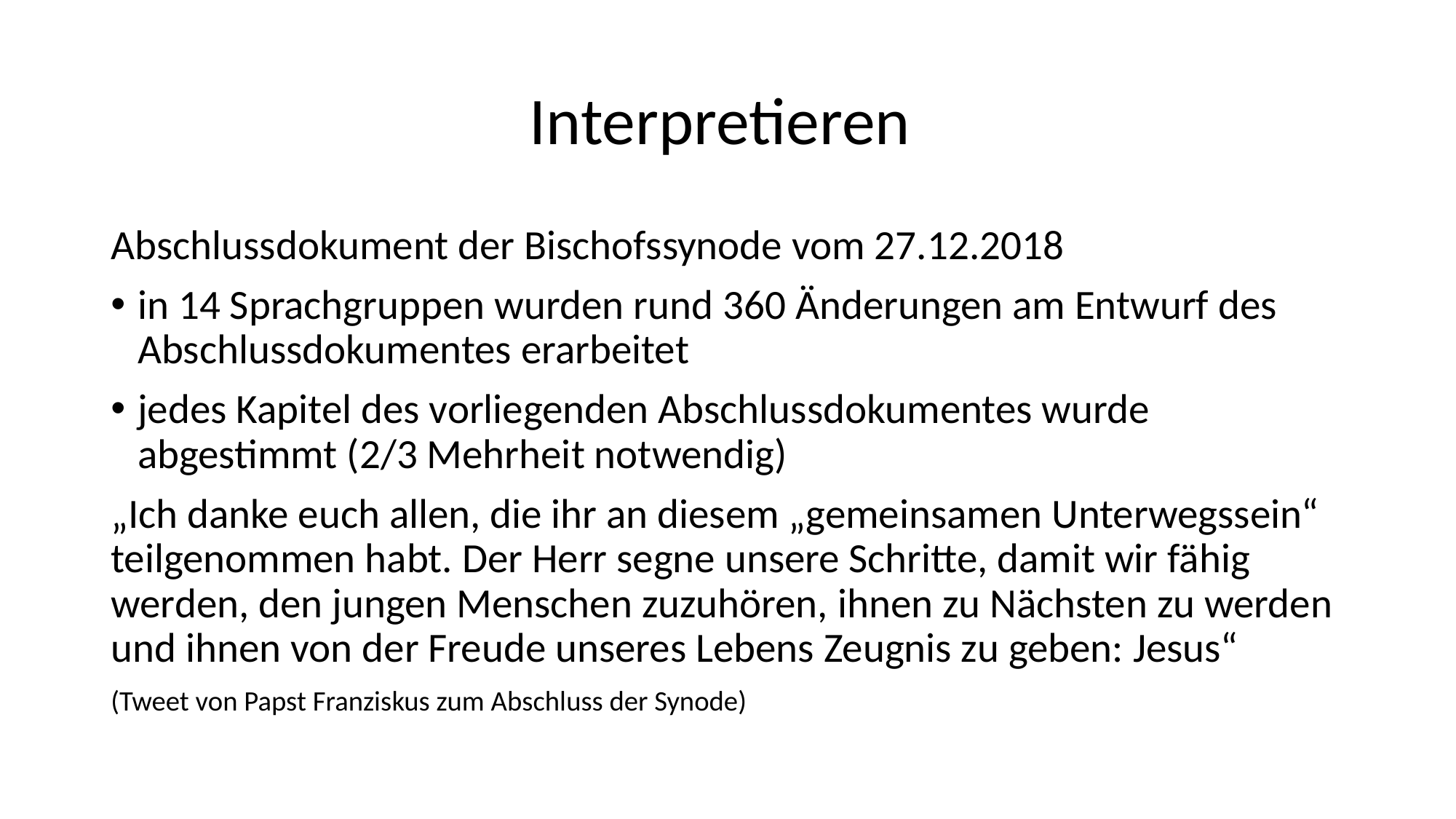

# Interpretieren
Abschlussdokument der Bischofssynode vom 27.12.2018
in 14 Sprachgruppen wurden rund 360 Änderungen am Entwurf des Abschlussdokumentes erarbeitet
jedes Kapitel des vorliegenden Abschlussdokumentes wurde abgestimmt (2/3 Mehrheit notwendig)
„Ich danke euch allen, die ihr an diesem „gemeinsamen Unterwegssein“ teilgenommen habt. Der Herr segne unsere Schritte, damit wir fähig werden, den jungen Menschen zuzuhören, ihnen zu Nächsten zu werden und ihnen von der Freude unseres Lebens Zeugnis zu geben: Jesus“
(Tweet von Papst Franziskus zum Abschluss der Synode)